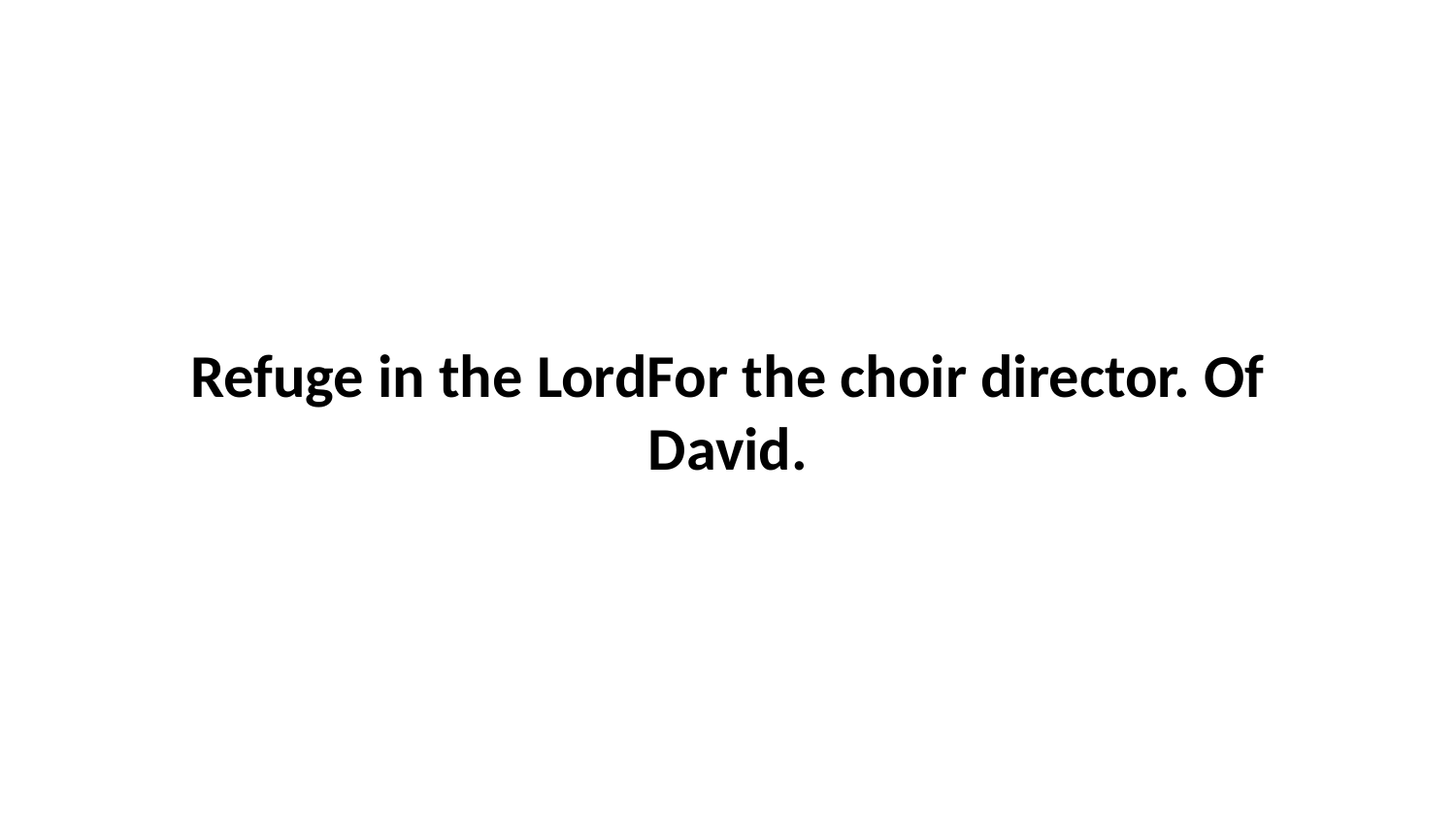

Refuge in the LordFor the choir director. Of David.